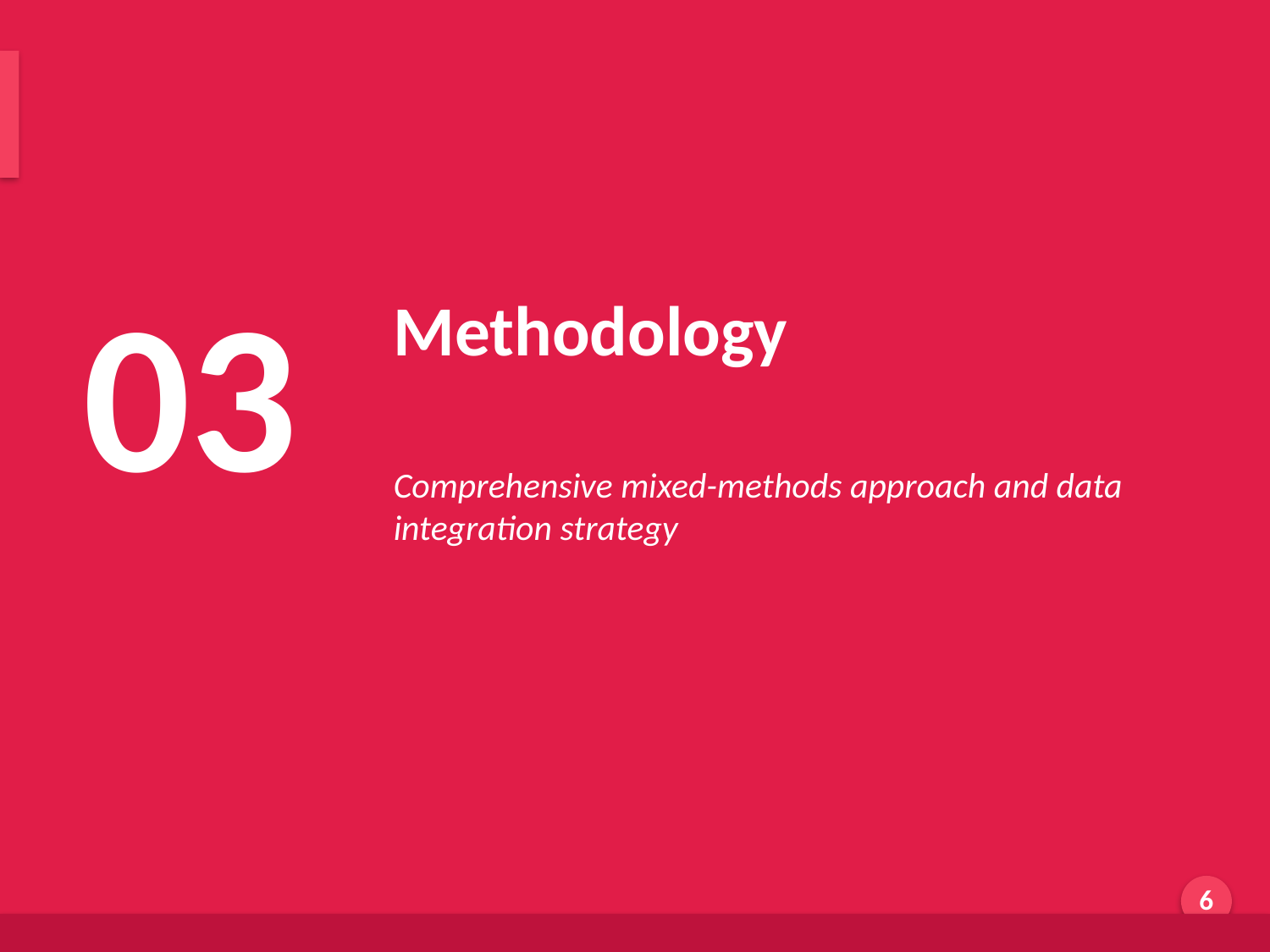

Methodology Overview
03
Methodology
Comprehensive mixed-methods approach and data integration strategy
Generated by AI Scholar Frontier

6